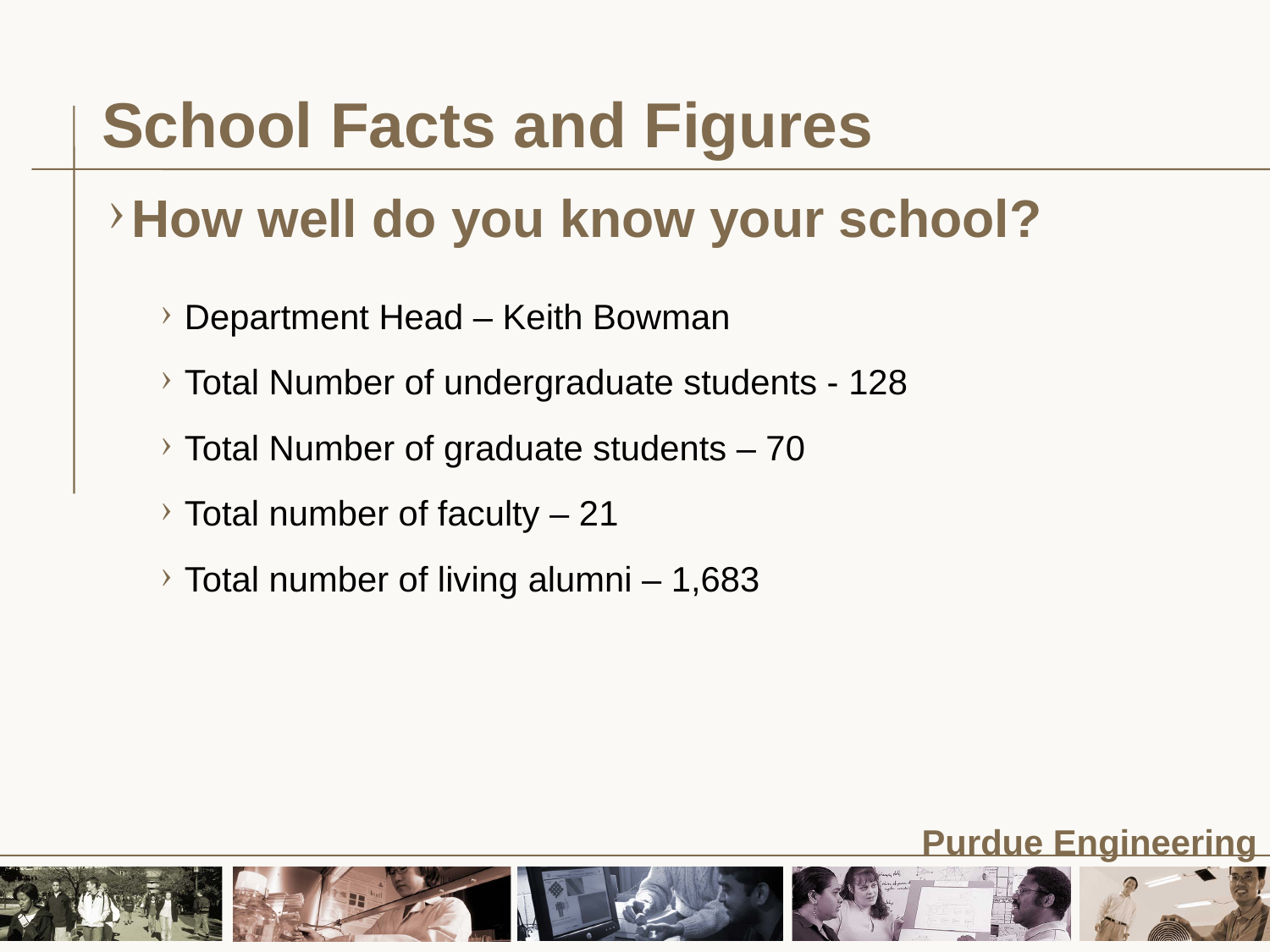

# School Facts and Figures
How well do you know your school?
Department Head – Keith Bowman
Total Number of undergraduate students - 128
Total Number of graduate students – 70
Total number of faculty – 21
Total number of living alumni – 1,683